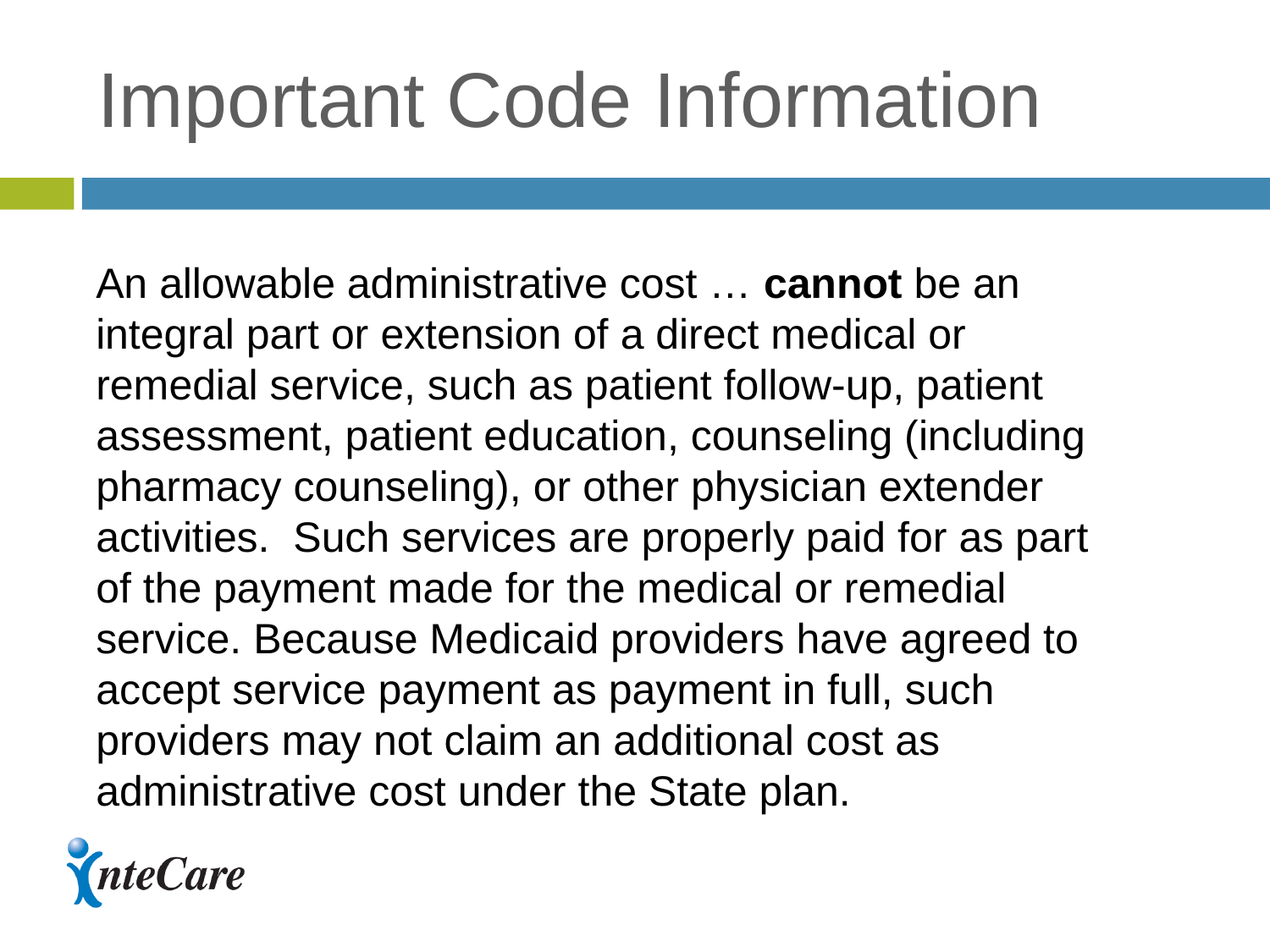

# Important Code Information
An allowable administrative cost … cannot be an integral part or extension of a direct medical or remedial service, such as patient follow-up, patient assessment, patient education, counseling (including pharmacy counseling), or other physician extender activities.  Such services are properly paid for as part of the payment made for the medical or remedial service. Because Medicaid providers have agreed to accept service payment as payment in full, such providers may not claim an additional cost as administrative cost under the State plan.